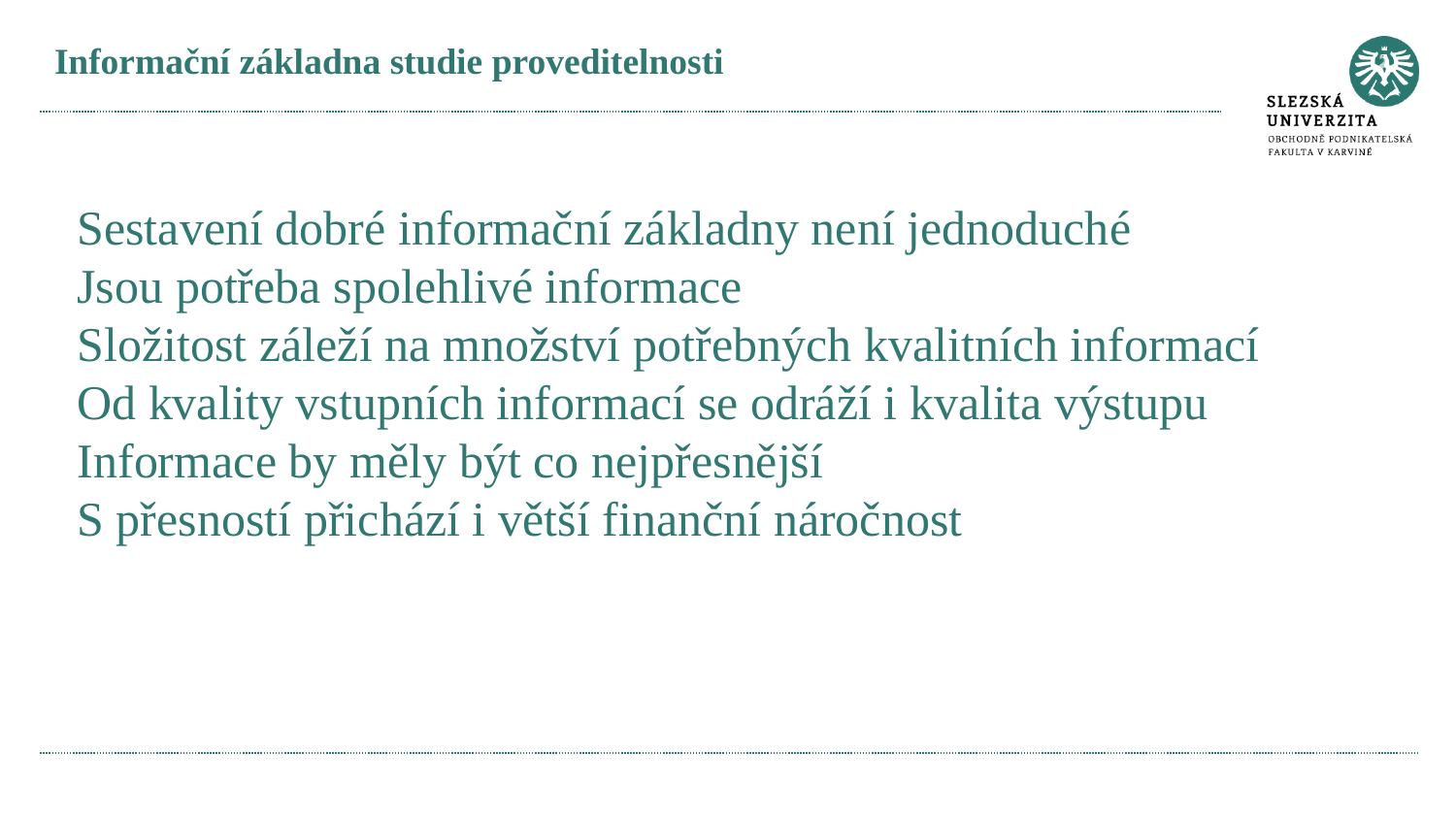

# Informační základna studie proveditelnosti

Sestavení dobré informační základny není jednoduché
Jsou potřeba spolehlivé informace
Složitost záleží na množství potřebných kvalitních informací
Od kvality vstupních informací se odráží i kvalita výstupu
Informace by měly být co nejpřesnější
S přesností přichází i větší finanční náročnost